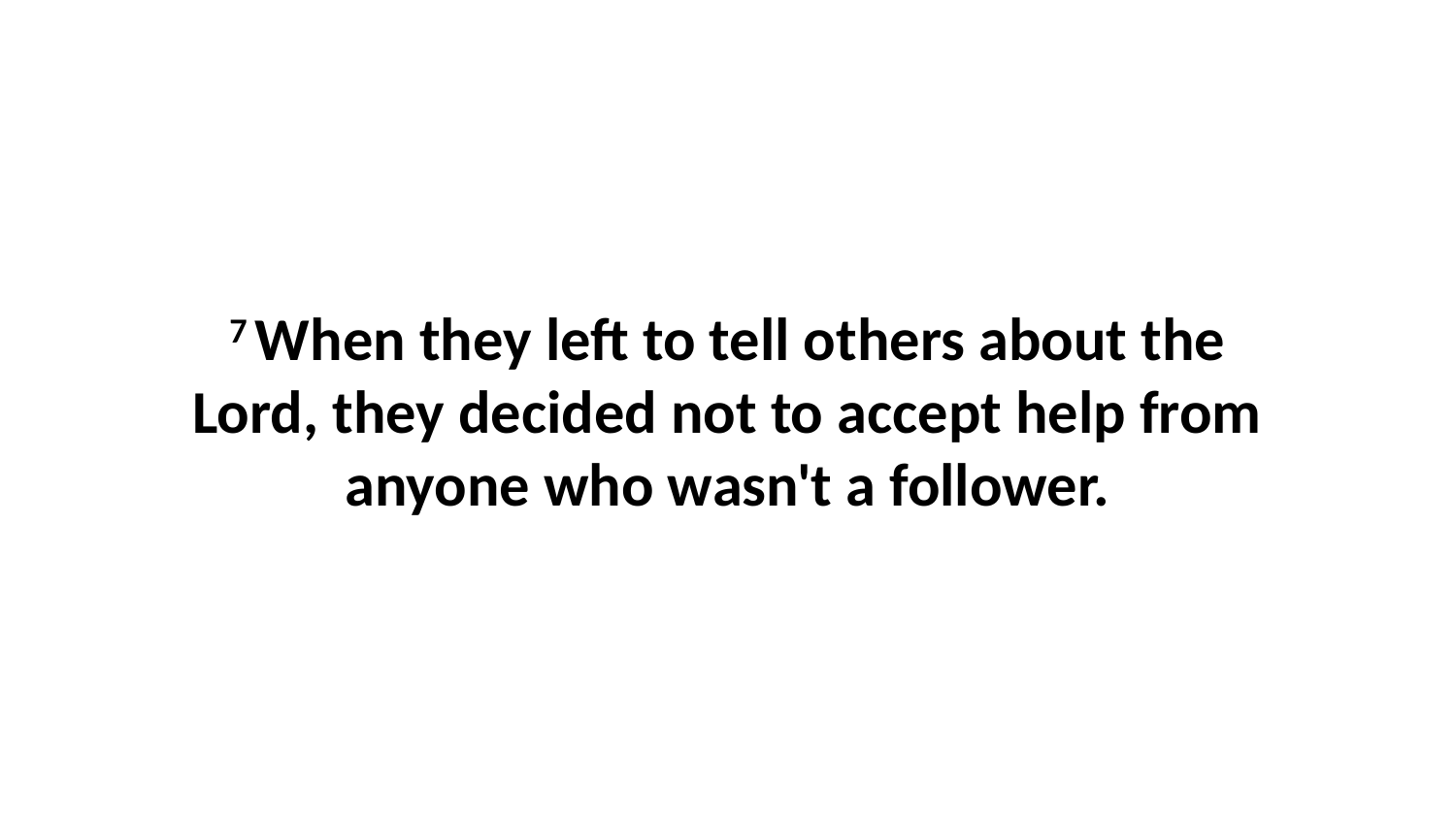

7 When they left to tell others about the Lord, they decided not to accept help from anyone who wasn't a follower.